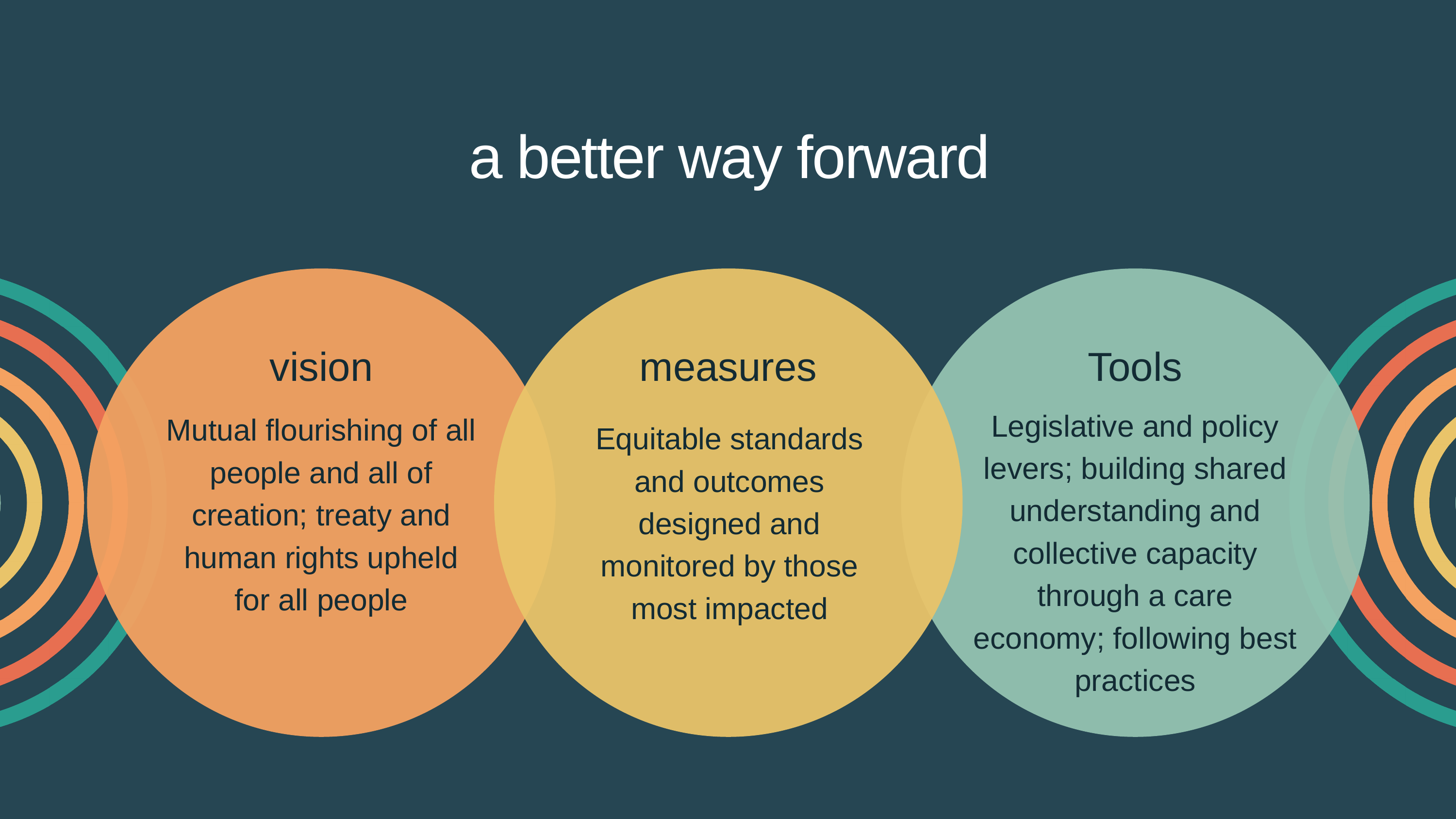

a better way forward

vision
measures
Tools
Legislative and policy levers; building shared understanding and collective capacity through a care economy; following best practices
Mutual flourishing of all people and all of creation; treaty and human rights upheld for all people
Equitable standards and outcomes designed and monitored by those most impacted